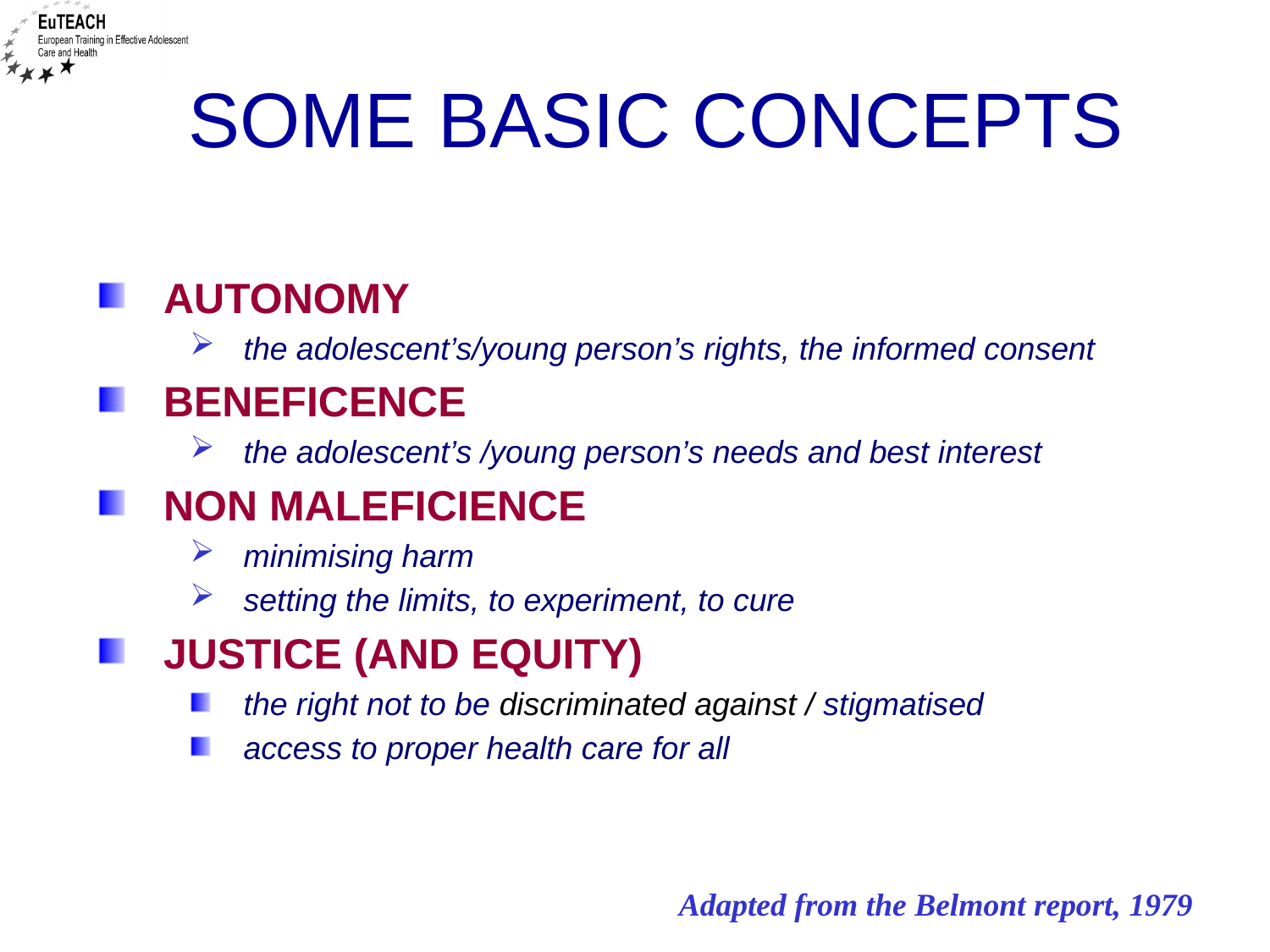

# SOME BASIC CONCEPTS
AUTONOMY
the adolescent’s/young person’s rights, the informed consent
BENEFICENCE
the adolescent’s /young person’s needs and best interest
NON MALEFICIENCE
minimising harm
setting the limits, to experiment, to cure
JUSTICE (AND EQUITY)
the right not to be discriminated against / stigmatised
access to proper health care for all
5
Adapted from the Belmont report, 1979